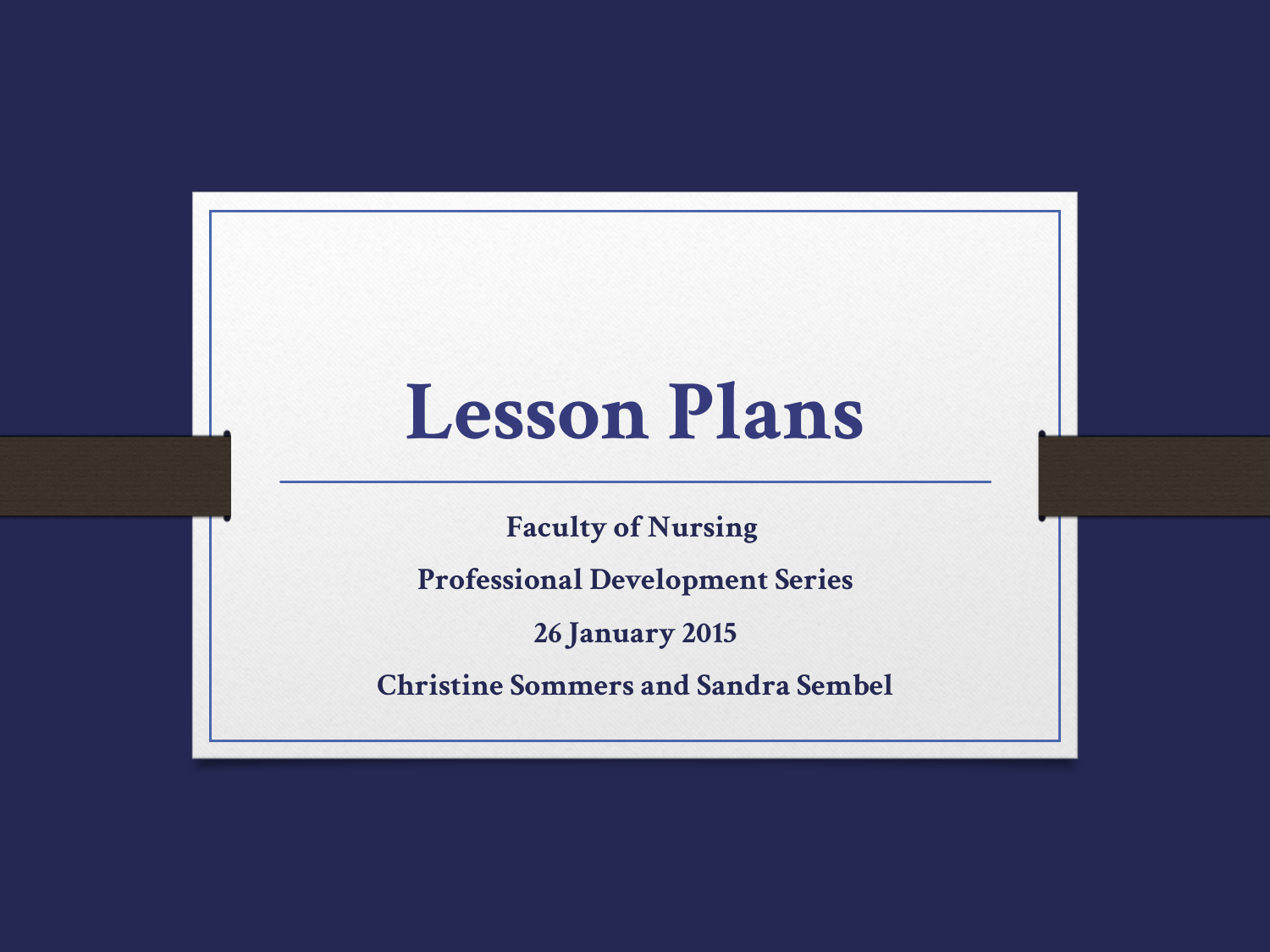

# Lesson Plans
Faculty of Nursing
Professional Development Series
26 January 2015
Christine Sommers and Sandra Sembel